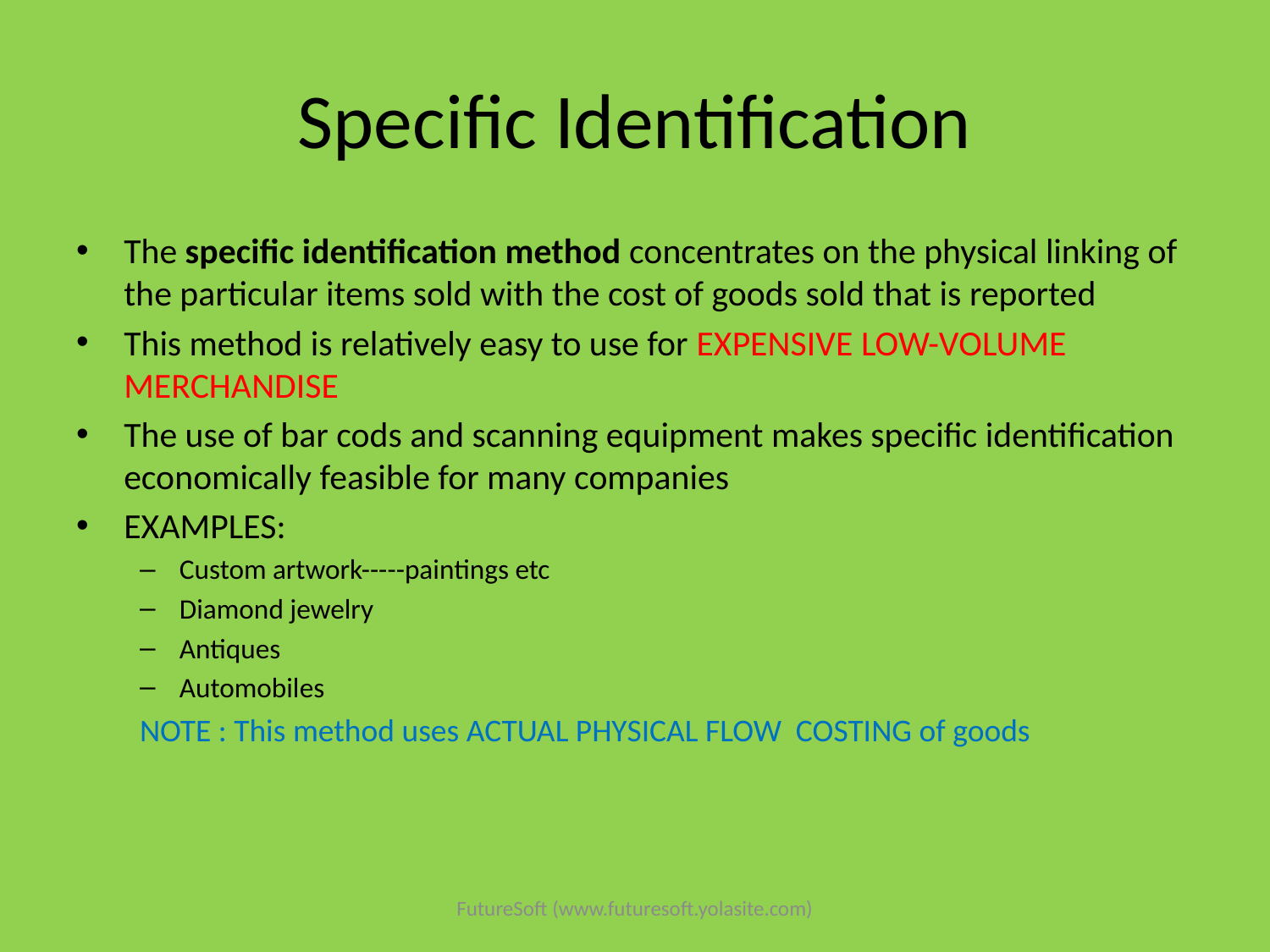

# Specific Identification
The specific identification method concentrates on the physical linking of the particular items sold with the cost of goods sold that is reported
This method is relatively easy to use for EXPENSIVE LOW-VOLUME MERCHANDISE
The use of bar cods and scanning equipment makes specific identification economically feasible for many companies
EXAMPLES:
Custom artwork-----paintings etc
Diamond jewelry
Antiques
Automobiles
NOTE : This method uses ACTUAL PHYSICAL FLOW  COSTING of goods
FutureSoft (www.futuresoft.yolasite.com)